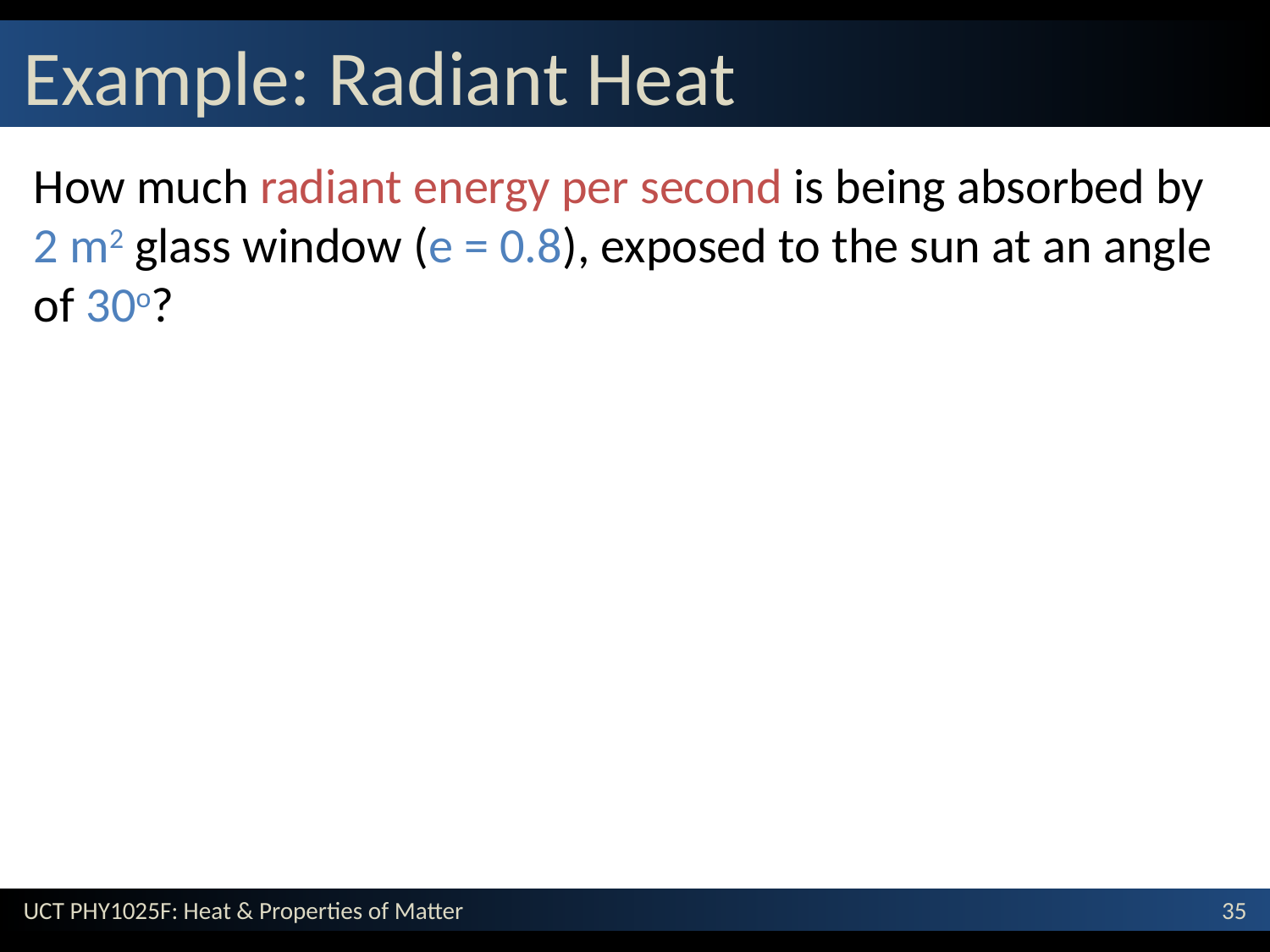

# Example: Radiant Heat
How much radiant energy per second is being absorbed by 2 m2 glass window (e = 0.8), exposed to the sun at an angle of 30o?